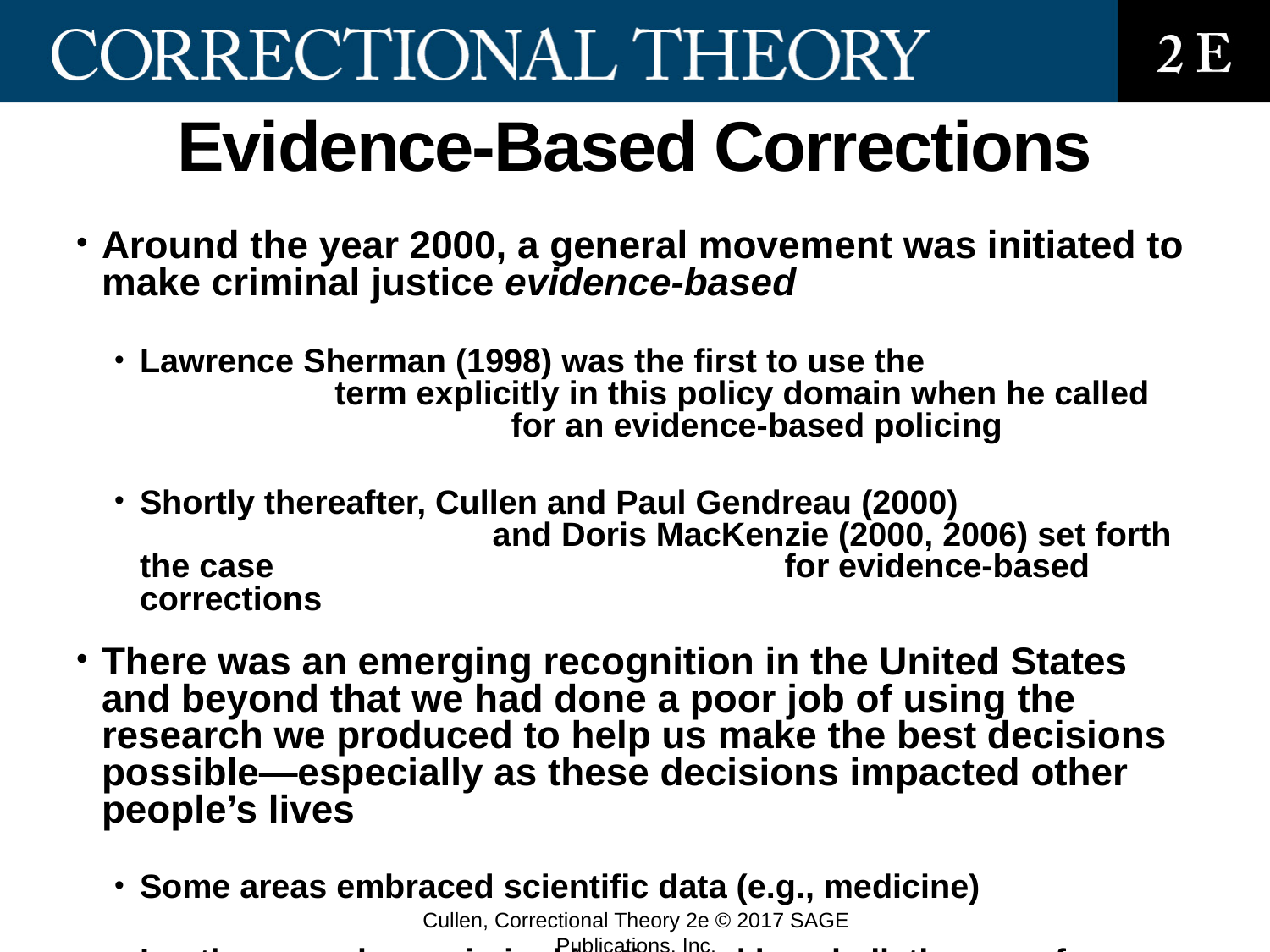

# Evidence-Based Corrections
Around the year 2000, a general movement was initiated to make criminal justice evidence-based

Lawrence Sherman (1998) was the first to use the                                                  term explicitly in this policy domain when he called                                             for an evidence-based policing

Shortly thereafter, Cullen and Paul Gendreau (2000)                                                                and Doris MacKenzie (2000, 2006) set forth the case                                                       for evidence-based corrections

There was an emerging recognition in the United States and beyond that we had done a poor job of using the research we produced to help us make the best decisions possible—especially as these decisions impacted other people’s lives

Some areas embraced scientific data (e.g., medicine)

In others, such as criminal justice and baseball, the use of research was vigorously resisted and dismissed
Cullen, Correctional Theory 2e © 2017 SAGE Publications, Inc.